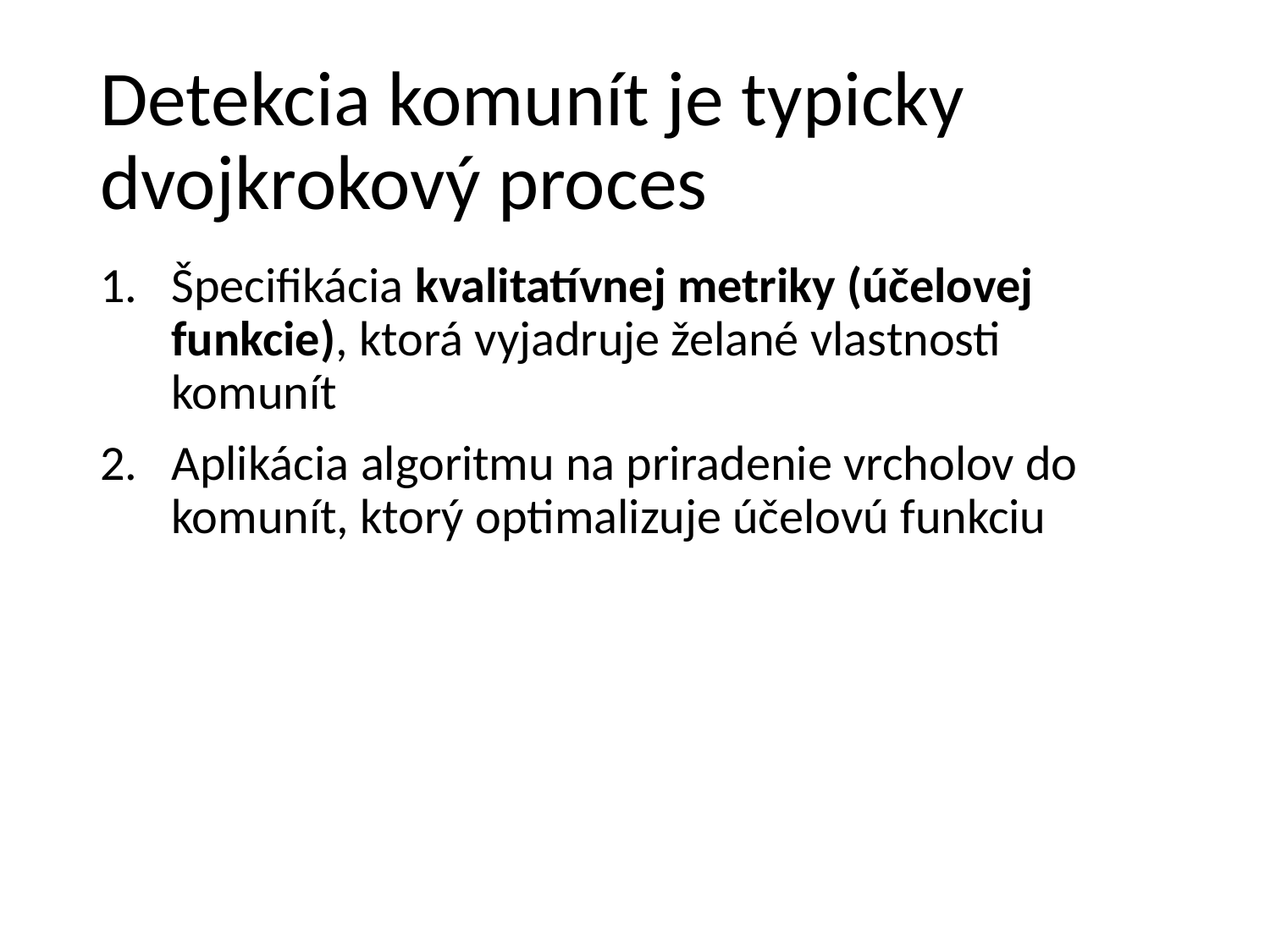

# Detekcia komunít je typicky dvojkrokový proces
Špecifikácia kvalitatívnej metriky (účelovej funkcie), ktorá vyjadruje želané vlastnosti komunít
Aplikácia algoritmu na priradenie vrcholov do komunít, ktorý optimalizuje účelovú funkciu